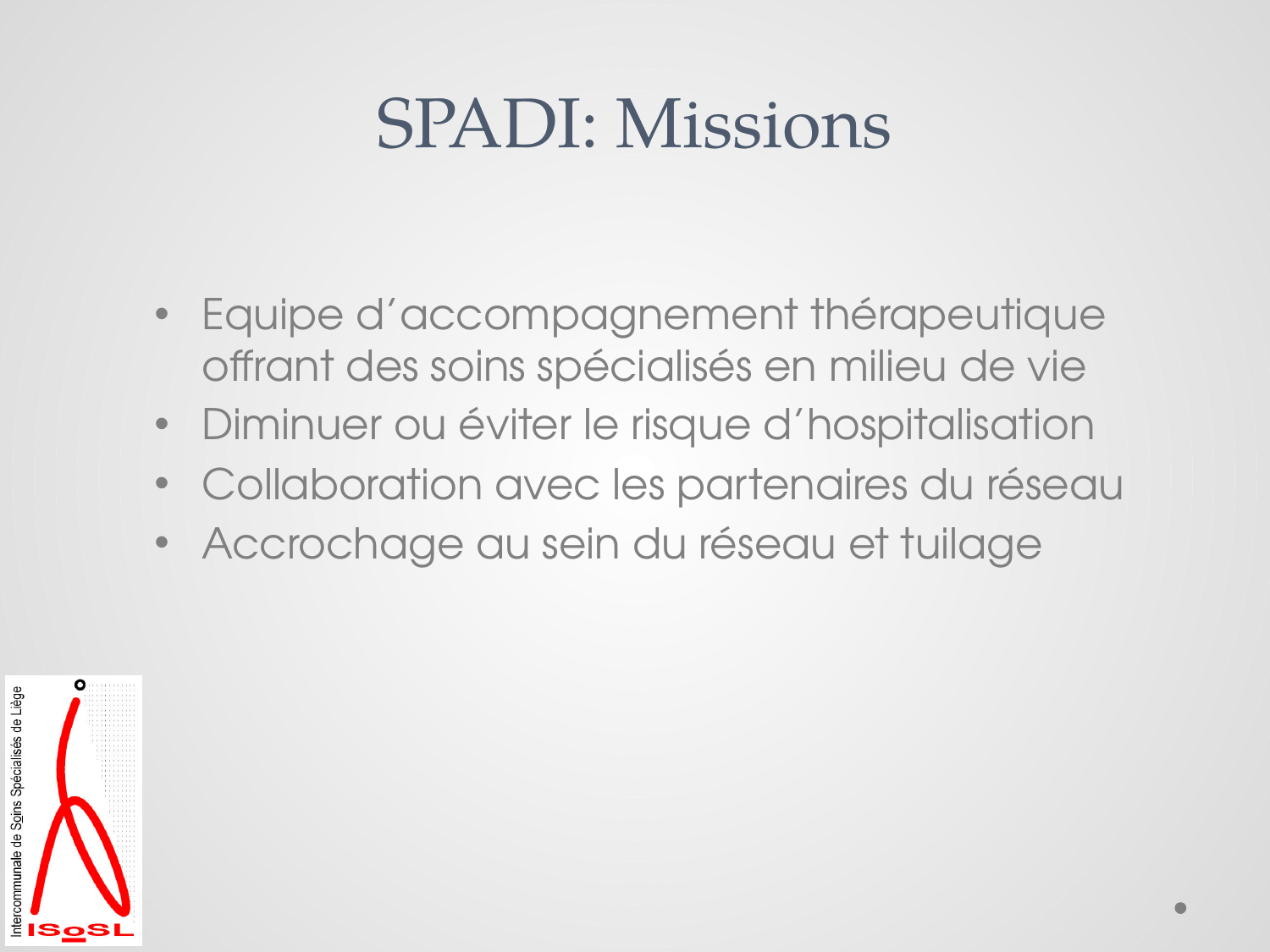

# SPADI: Missions

Equipe d’accompagnement thérapeutique offrant des soins spécialisés en milieu de vie
Diminuer ou éviter le risque d’hospitalisation
Collaboration avec les partenaires du réseau
Accrochage au sein du réseau et tuilage